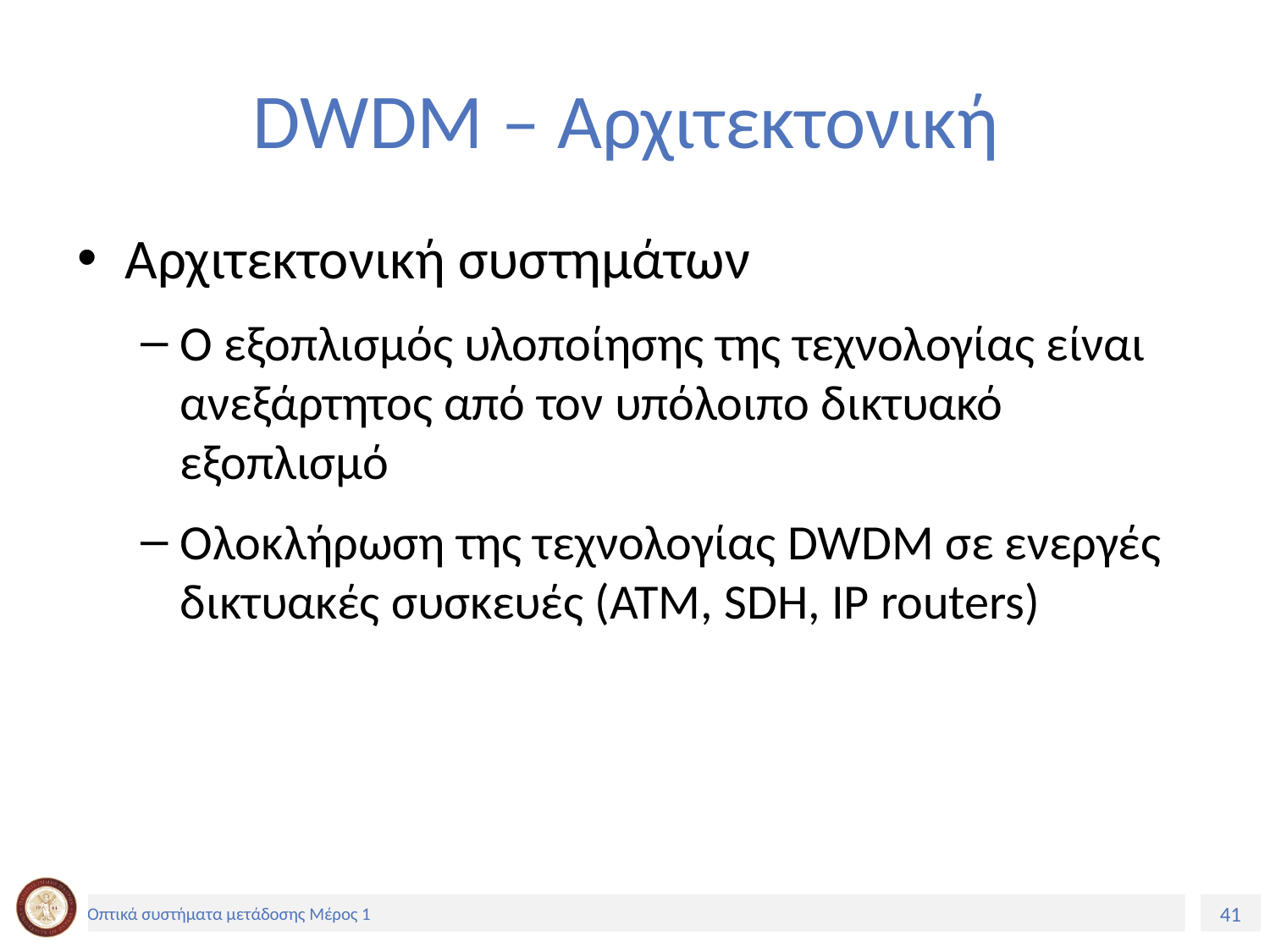

# DWDM – Αρχιτεκτονική
Αρχιτεκτονική συστημάτων
Ο εξοπλισμός υλοποίησης της τεχνολογίας είναι ανεξάρτητος από τον υπόλοιπο δικτυακό εξοπλισμό
Ολοκλήρωση της τεχνολογίας DWDM σε ενεργές δικτυακές συσκευές (ΑΤΜ, SDH, IP routers)